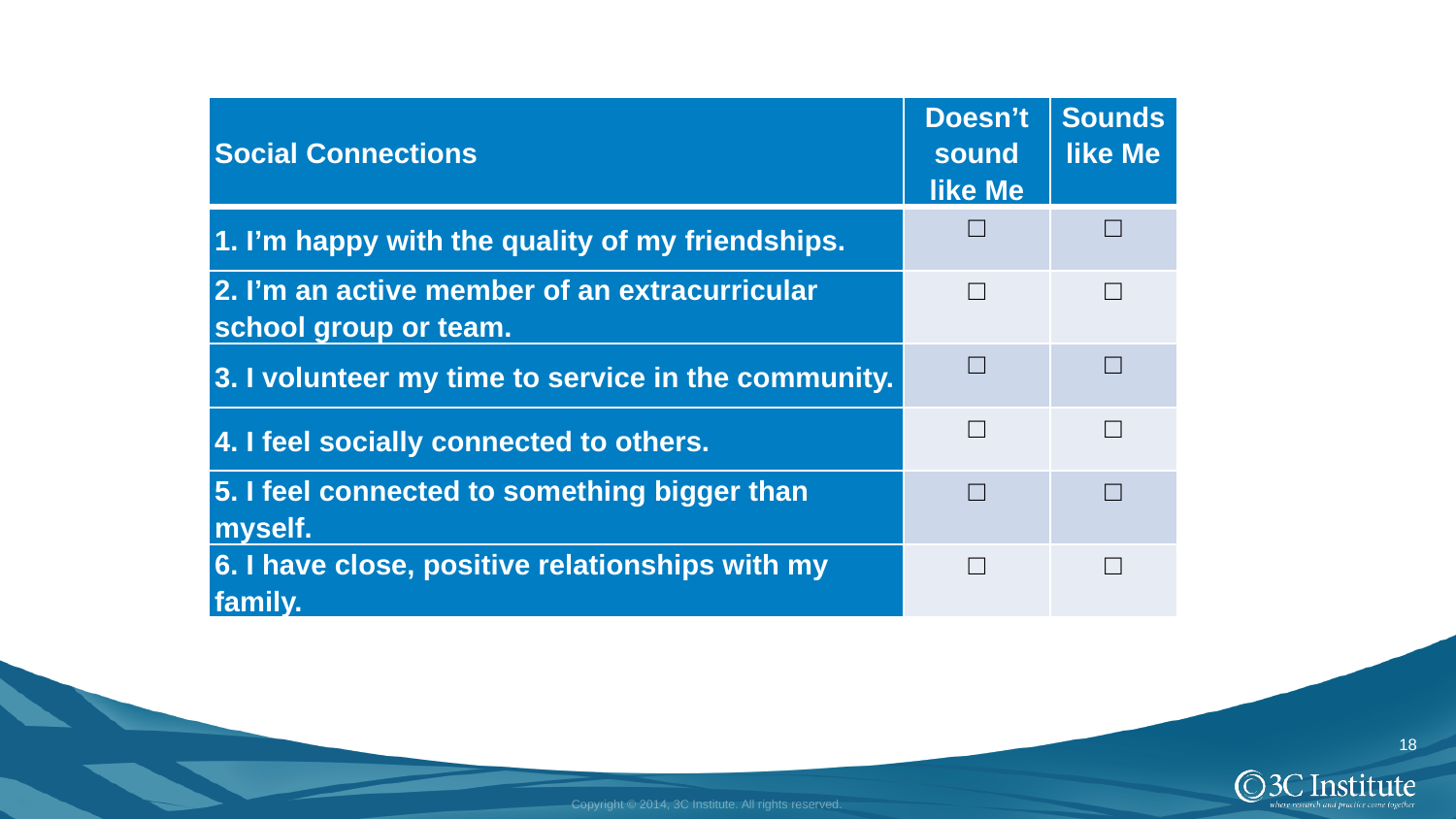

#
| Social Connections | Doesn’t sound like Me | Sounds like Me |
| --- | --- | --- |
| 1. I’m happy with the quality of my friendships. | □ | □ |
| 2. I’m an active member of an extracurricular school group or team. | □ | □ |
| 3. I volunteer my time to service in the community. | □ | □ |
| 4. I feel socially connected to others. | □ | □ |
| 5. I feel connected to something bigger than myself. | □ | □ |
| 6. I have close, positive relationships with my family. | □ | □ |